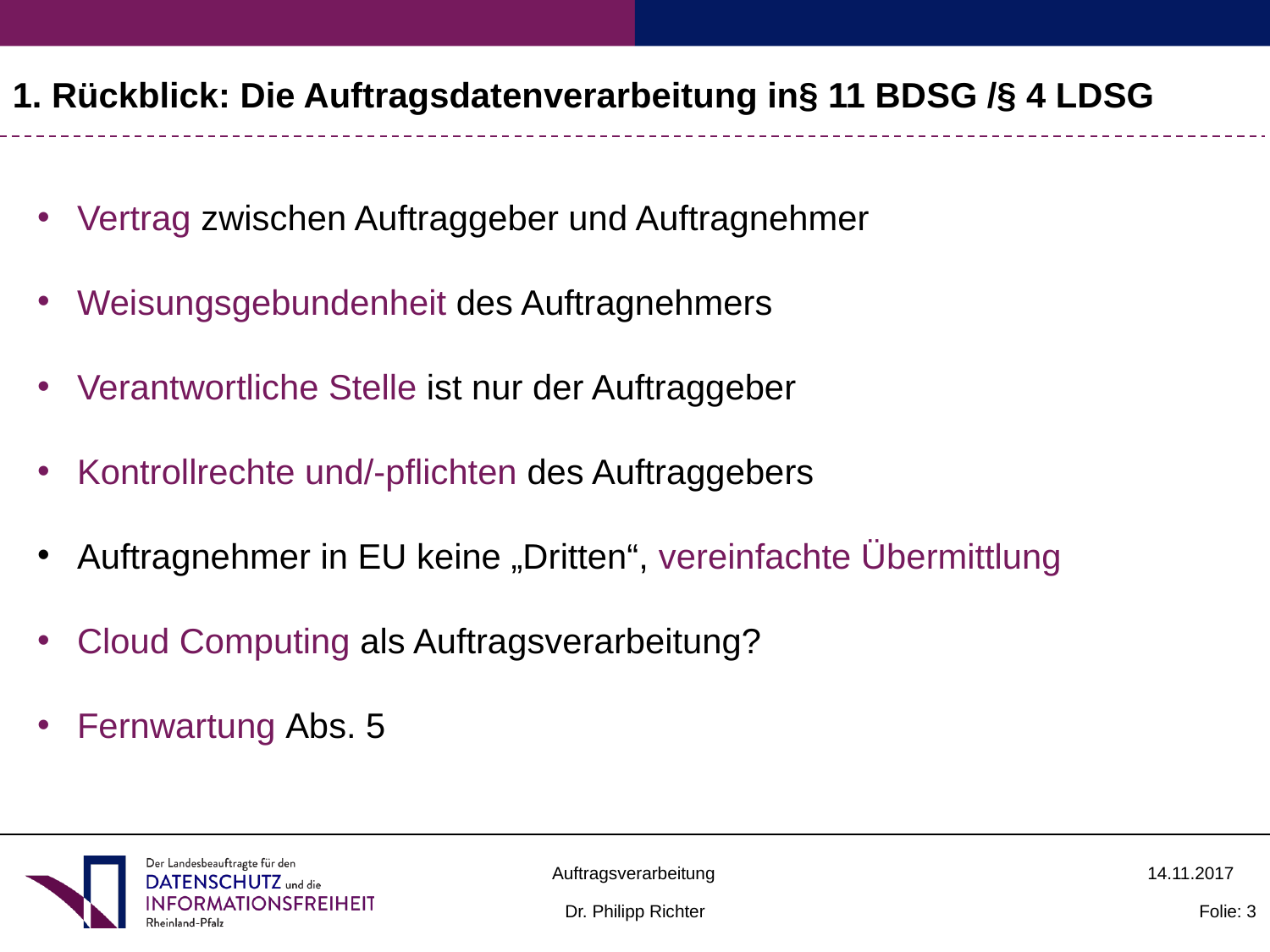

1. Rückblick: Die Auftragsdatenverarbeitung in§ 11 BDSG /§ 4 LDSG

Vertrag zwischen Auftraggeber und Auftragnehmer

Weisungsgebundenheit des Auftragnehmers

Verantwortliche Stelle ist nur der Auftraggeber

Kontrollrechte und/-pflichten des Auftraggebers

Auftragnehmer in EU keine „Dritten“, vereinfachte Übermittlung

Cloud Computing als Auftragsverarbeitung?

Fernwartung Abs. 5